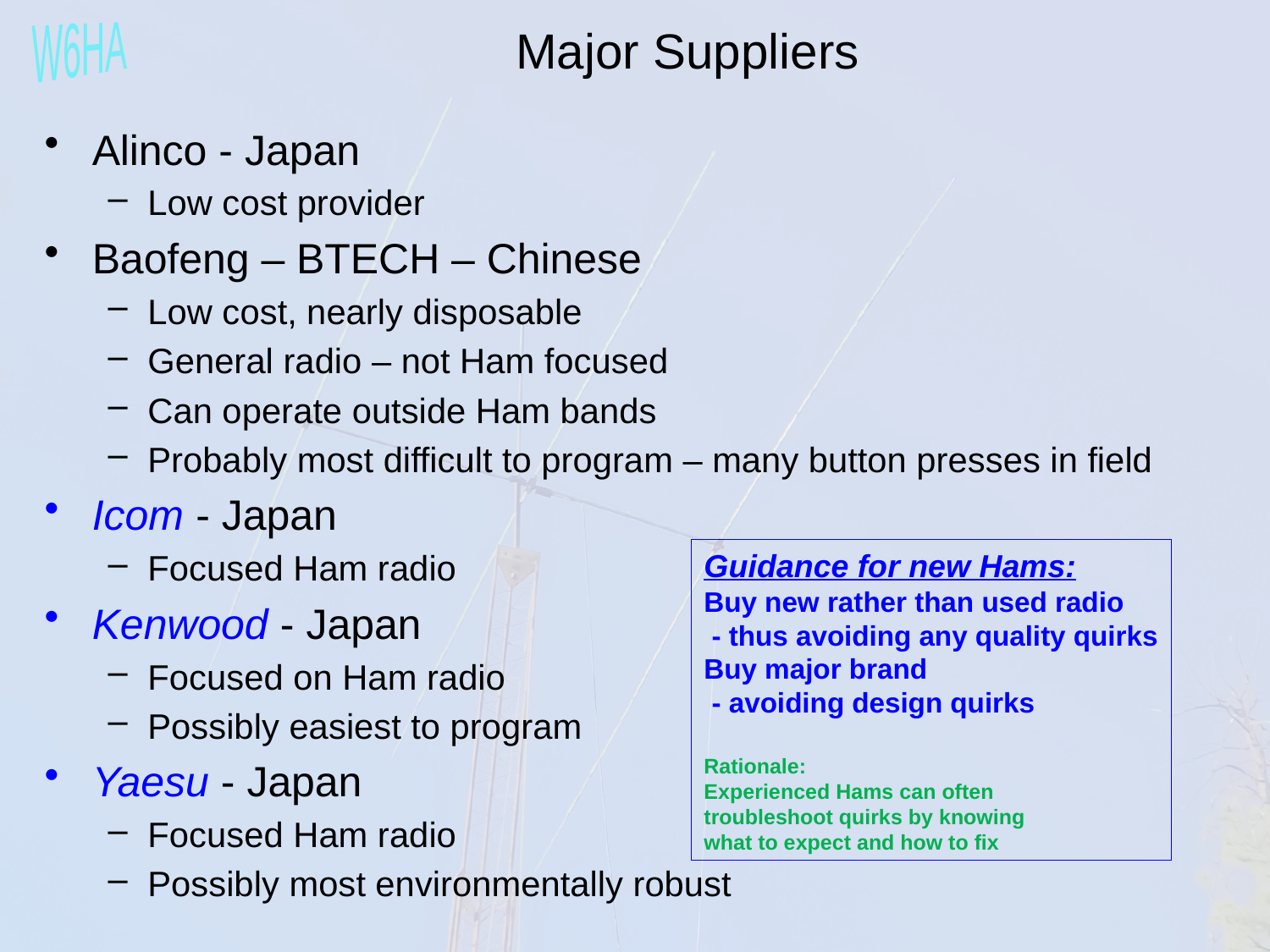

Major Suppliers
Alinco - Japan
Low cost provider
Baofeng – BTECH – Chinese
Low cost, nearly disposable
General radio – not Ham focused
Can operate outside Ham bands
Probably most difficult to program – many button presses in field
Icom - Japan
Focused Ham radio
Kenwood - Japan
Focused on Ham radio
Possibly easiest to program
Yaesu - Japan
Focused Ham radio
Possibly most environmentally robust
Guidance for new Hams:
Buy new rather than used radio
 - thus avoiding any quality quirks
Buy major brand
 - avoiding design quirks

Rationale:
Experienced Hams can often
troubleshoot quirks by knowing
what to expect and how to fix